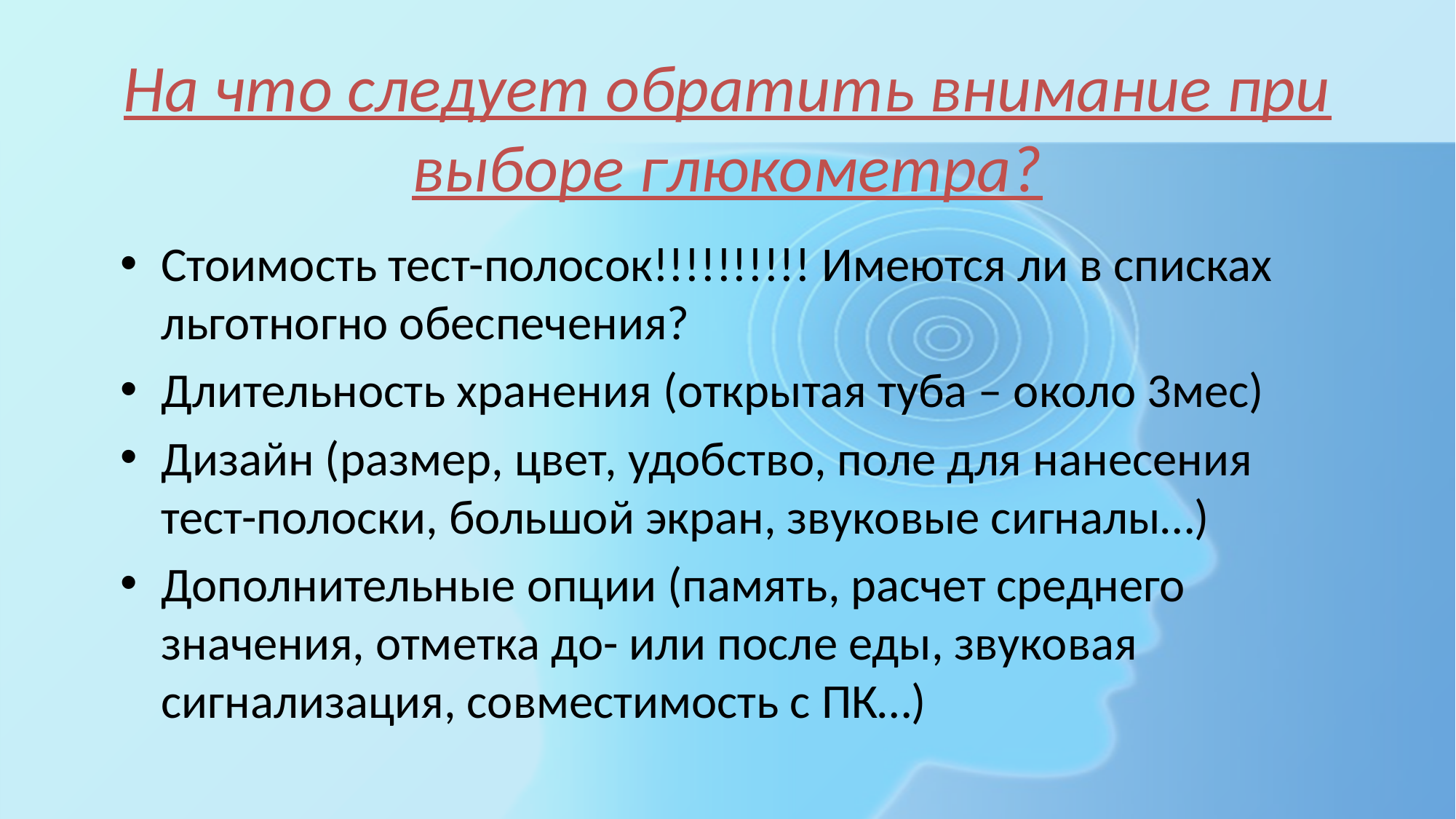

# На что следует обратить внимание при выборе глюкометра?
Стоимость тест-полосок!!!!!!!!!! Имеются ли в списках льготногно обеспечения?
Длительность хранения (открытая туба – около 3мес)
Дизайн (размер, цвет, удобство, поле для нанесения тест-полоски, большой экран, звуковые сигналы…)
Дополнительные опции (память, расчет среднего значения, отметка до- или после еды, звуковая сигнализация, совместимость с ПК…)